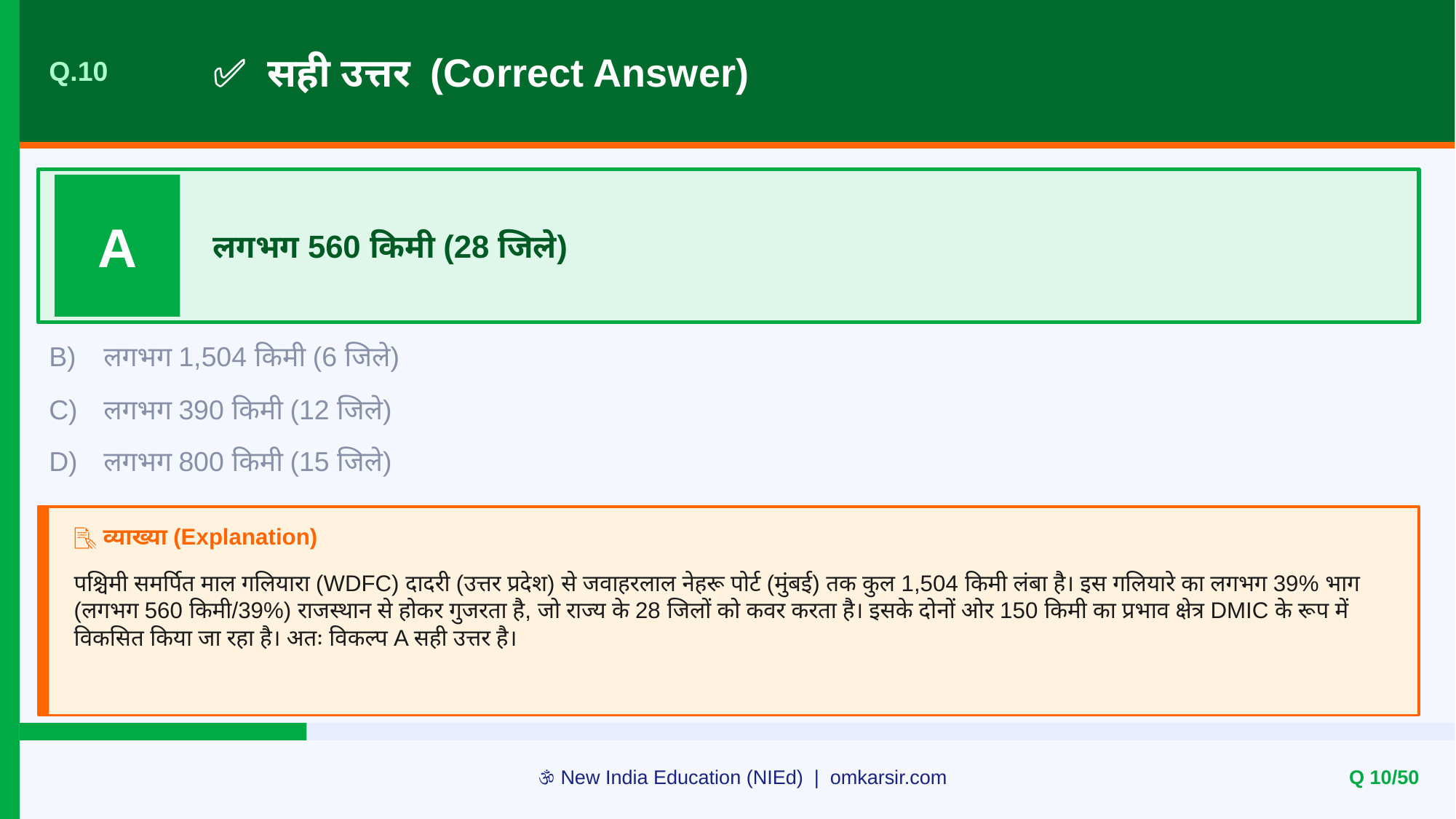

✅  सही उत्तर  (Correct Answer)
Q.10

A
लगभग 560 किमी (28 जिले)
B)
लगभग 1,504 किमी (6 जिले)
C)
लगभग 390 किमी (12 जिले)
D)
लगभग 800 किमी (15 जिले)

📝 व्याख्या (Explanation)
पश्चिमी समर्पित माल गलियारा (WDFC) दादरी (उत्तर प्रदेश) से जवाहरलाल नेहरू पोर्ट (मुंबई) तक कुल 1,504 किमी लंबा है। इस गलियारे का लगभग 39% भाग (लगभग 560 किमी/39%) राजस्थान से होकर गुजरता है, जो राज्य के 28 जिलों को कवर करता है। इसके दोनों ओर 150 किमी का प्रभाव क्षेत्र DMIC के रूप में विकसित किया जा रहा है। अतः विकल्प A सही उत्तर है।

🕉️ New India Education (NIEd)  |  omkarsir.com
Q 10/50